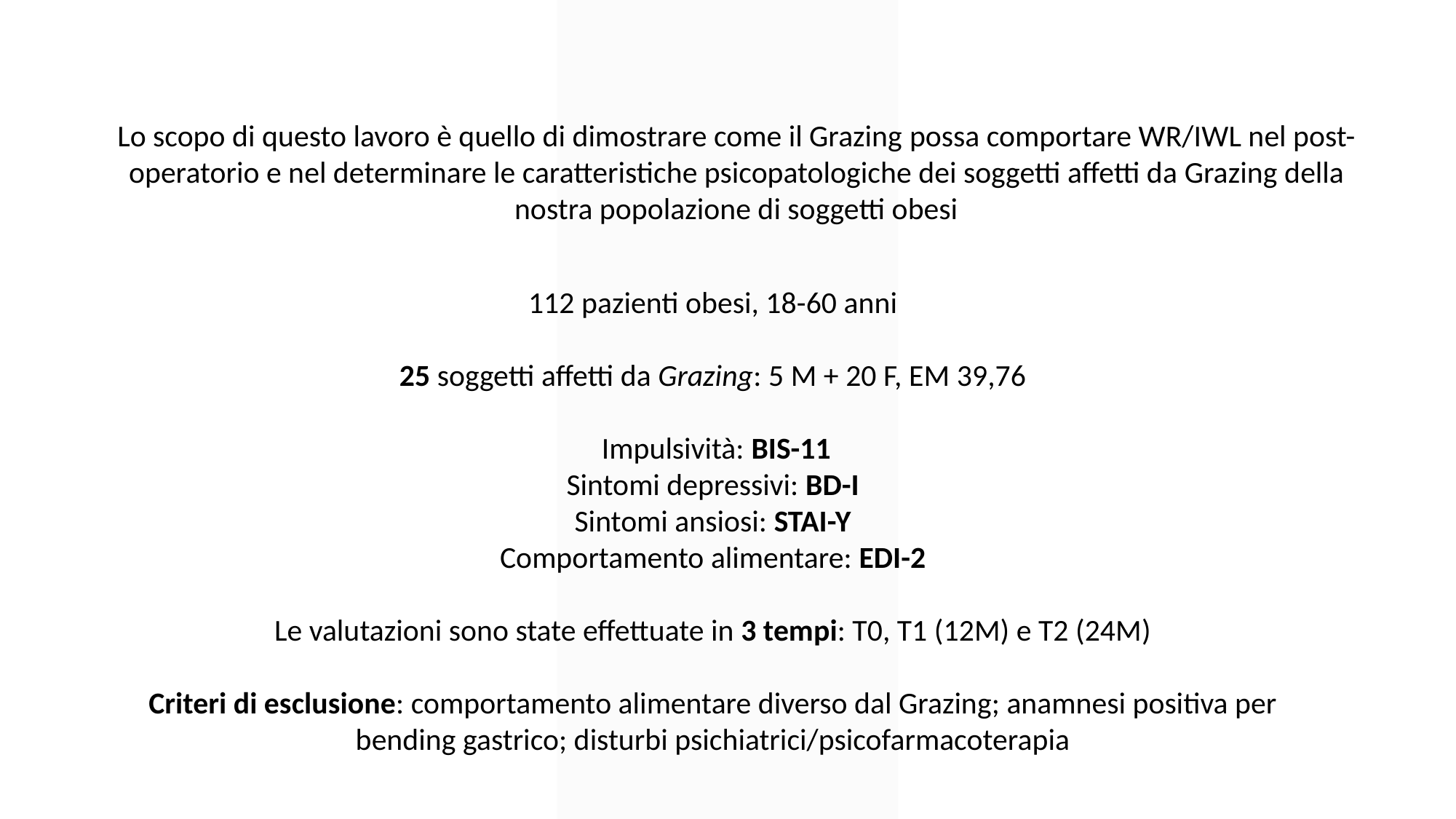

Lo scopo di questo lavoro è quello di dimostrare come il Grazing possa comportare WR/IWL nel post-operatorio e nel determinare le caratteristiche psicopatologiche dei soggetti affetti da Grazing della nostra popolazione di soggetti obesi
112 pazienti obesi, 18-60 anni

25 soggetti affetti da Grazing: 5 M + 20 F, EM 39,76

 Impulsività: BIS-11
Sintomi depressivi: BD-I
Sintomi ansiosi: STAI-Y
Comportamento alimentare: EDI-2

Le valutazioni sono state effettuate in 3 tempi: T0, T1 (12M) e T2 (24M)

Criteri di esclusione: comportamento alimentare diverso dal Grazing; anamnesi positiva per bending gastrico; disturbi psichiatrici/psicofarmacoterapia